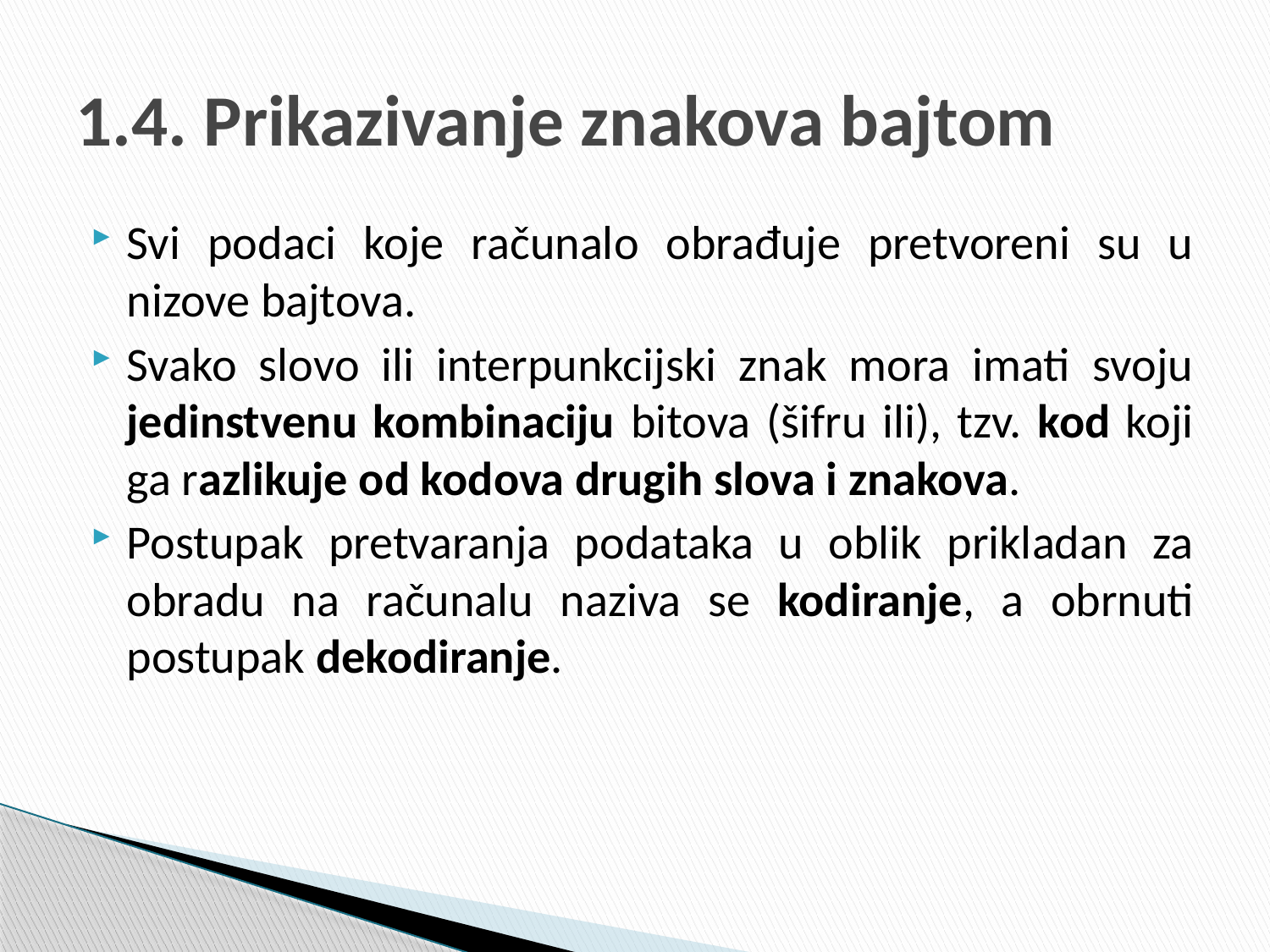

# 1.4. Prikazivanje znakova bajtom
Svi podaci koje računalo obrađuje pretvoreni su u nizove bajtova.
Svako slovo ili interpunkcijski znak mora imati svoju jedinstvenu kombinaciju bitova (šifru ili), tzv. kod koji ga razlikuje od kodova drugih slova i znakova.
Postupak pretvaranja podataka u oblik prikladan za obradu na računalu naziva se kodiranje, a obrnuti postupak dekodiranje.